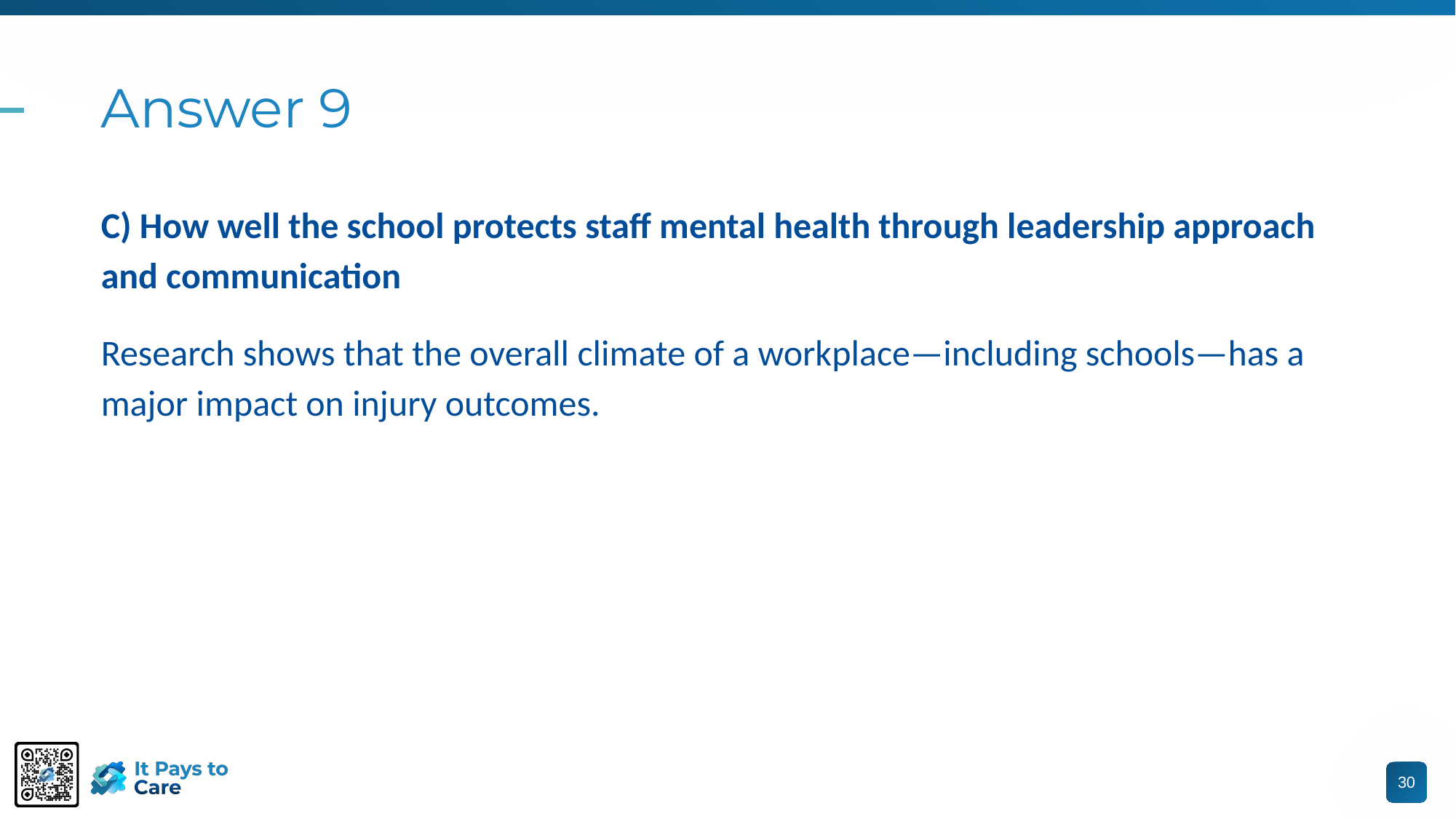

# Answer 9
C) How well the school protects staff mental health through leadership approach and communication
Research shows that the overall climate of a workplace—including schools—has a major impact on injury outcomes.